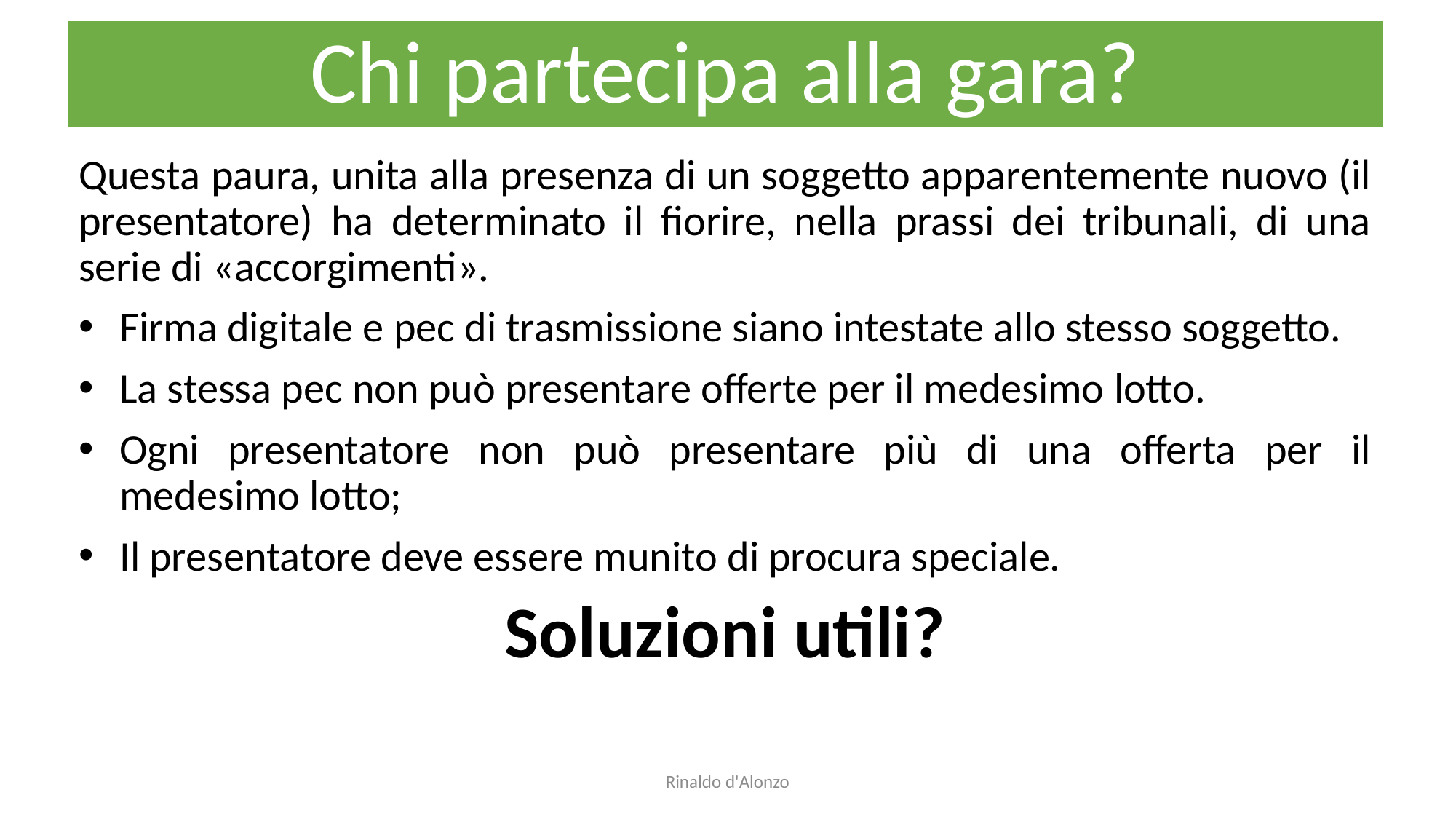

# Chi partecipa alla gara?
Questa paura, unita alla presenza di un soggetto apparentemente nuovo (il presentatore) ha determinato il fiorire, nella prassi dei tribunali, di una serie di «accorgimenti».
Firma digitale e pec di trasmissione siano intestate allo stesso soggetto.
La stessa pec non può presentare offerte per il medesimo lotto.
Ogni presentatore non può presentare più di una offerta per il medesimo lotto;
Il presentatore deve essere munito di procura speciale.
Soluzioni utili?
Rinaldo d'Alonzo